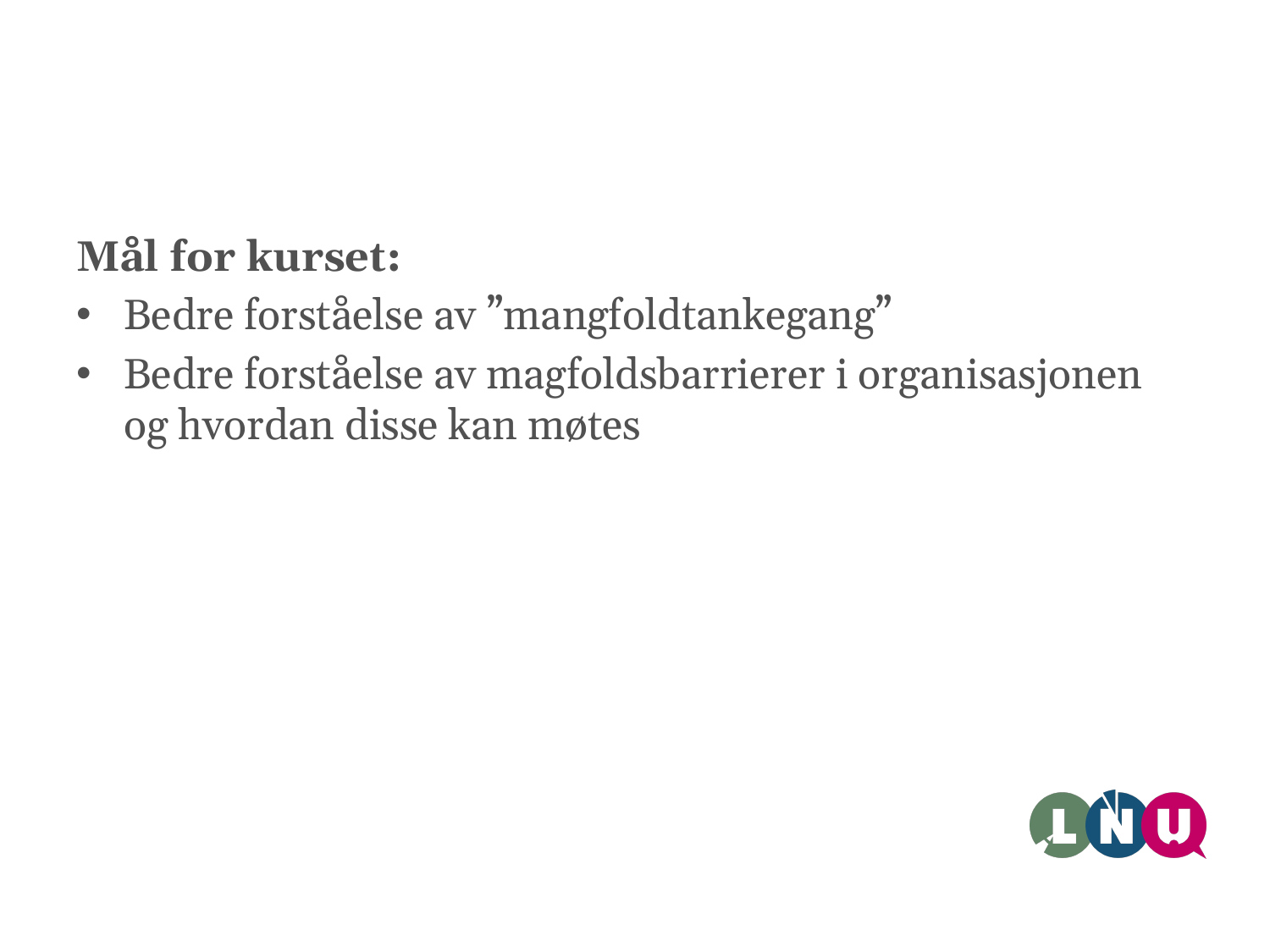

#
Mål for kurset:
Bedre forståelse av ”mangfoldtankegang”
Bedre forståelse av magfoldsbarrierer i organisasjonen og hvordan disse kan møtes